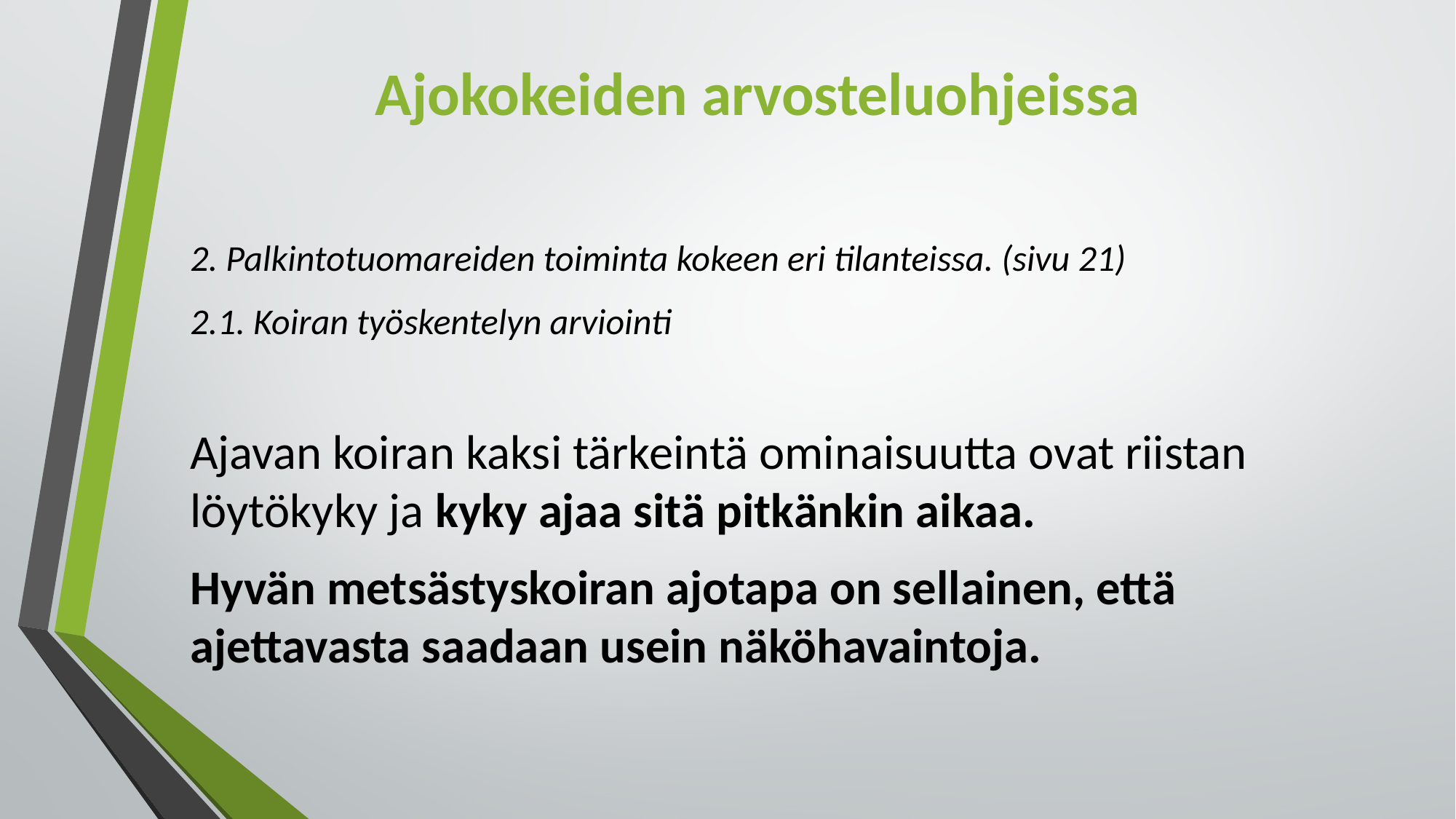

# Ajokokeiden arvosteluohjeissa
2. Palkintotuomareiden toiminta kokeen eri tilanteissa. (sivu 21)
2.1. Koiran työskentelyn arviointi

Ajavan koiran kaksi tärkeintä ominaisuutta ovat riistan löytökyky ja kyky ajaa sitä pitkänkin aikaa.
Hyvän metsästyskoiran ajotapa on sellainen, että ajettavasta saadaan usein näköhavaintoja.